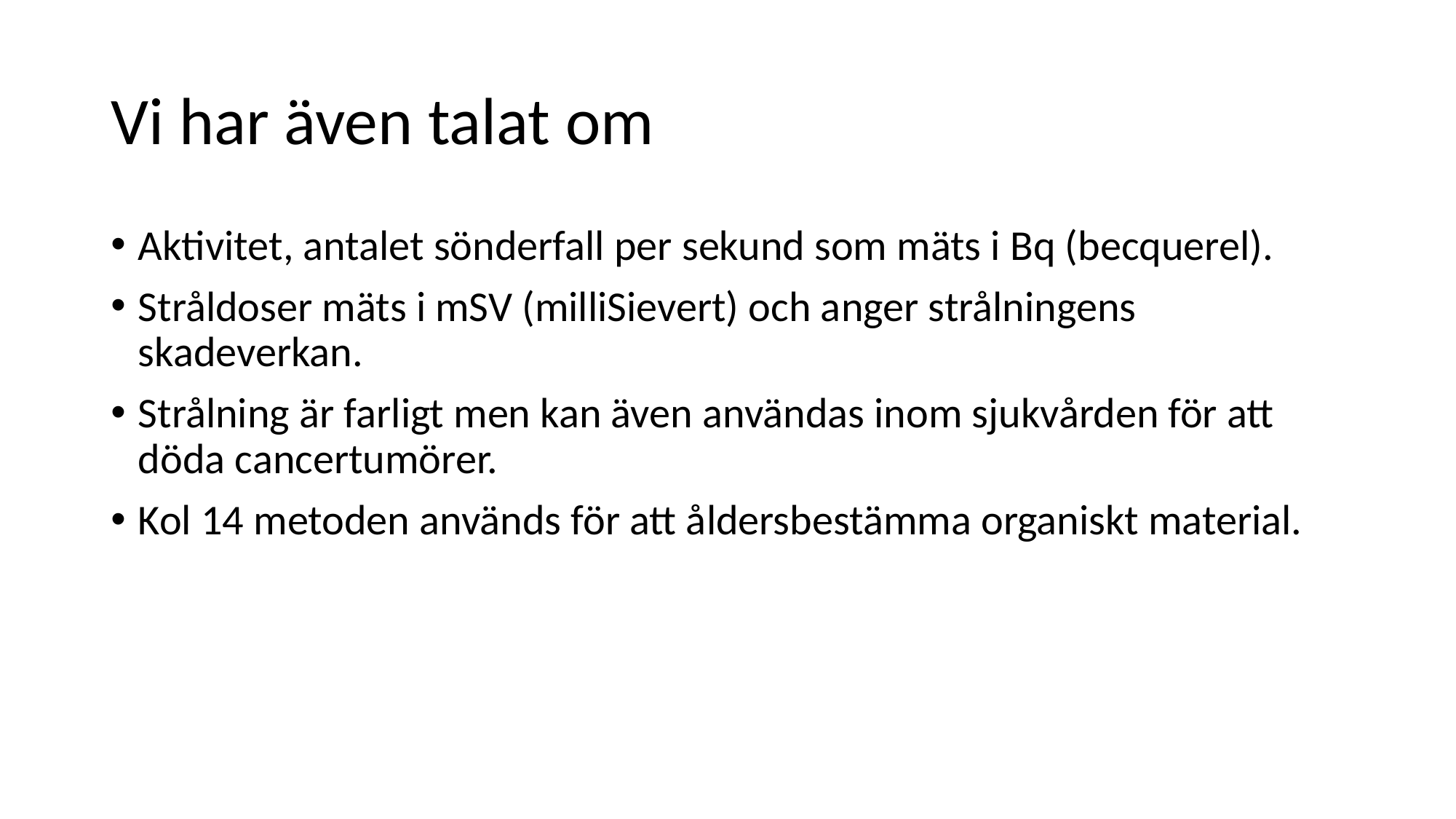

# Vi har även talat om
Aktivitet, antalet sönderfall per sekund som mäts i Bq (becquerel).
Stråldoser mäts i mSV (milliSievert) och anger strålningens skadeverkan.
Strålning är farligt men kan även användas inom sjukvården för att döda cancertumörer.
Kol 14 metoden används för att åldersbestämma organiskt material.